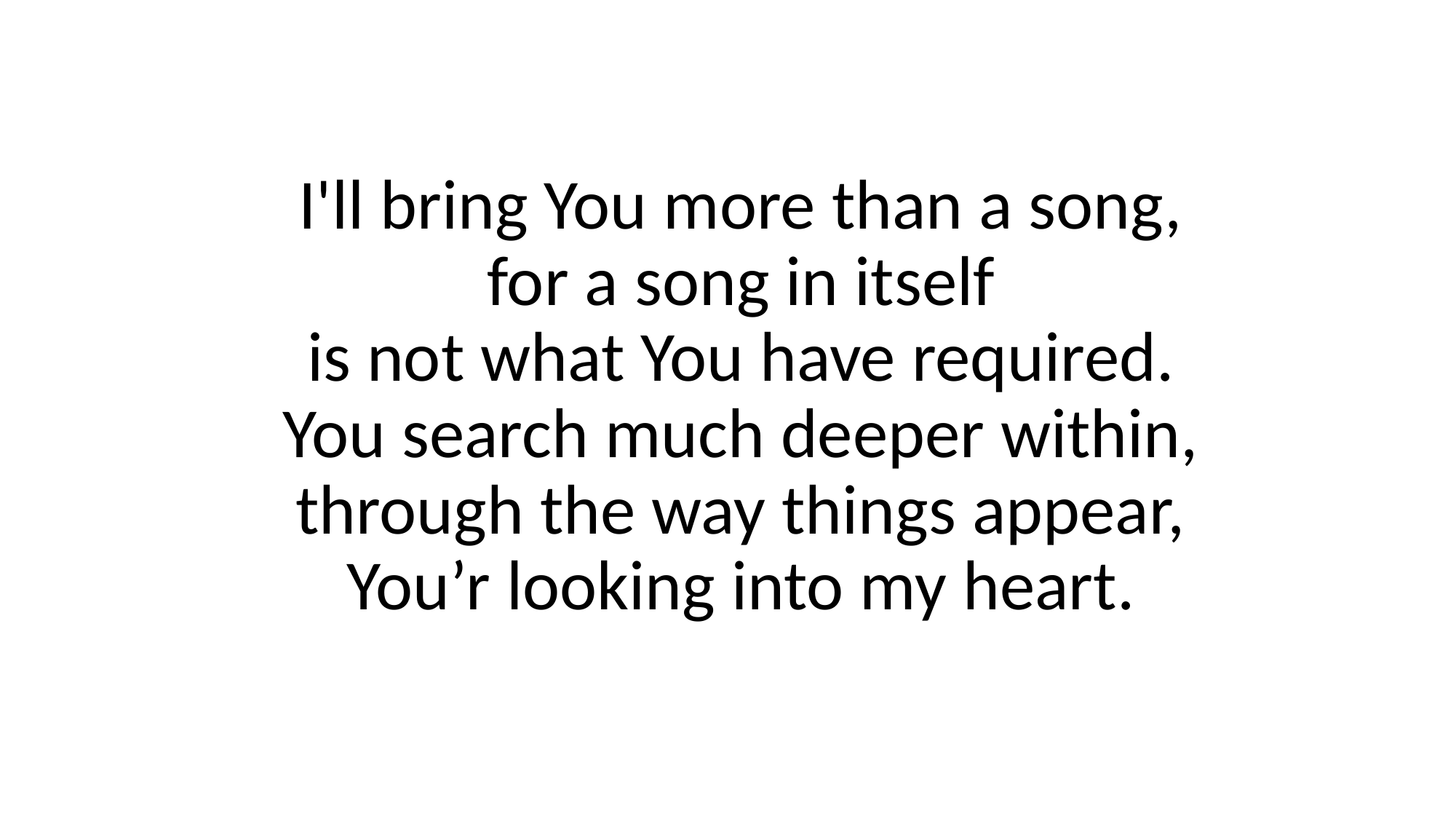

# I'll bring You more than a song, for a song in itself is not what You have required. You search much deeper within, through the way things appear, You’r looking into my heart.